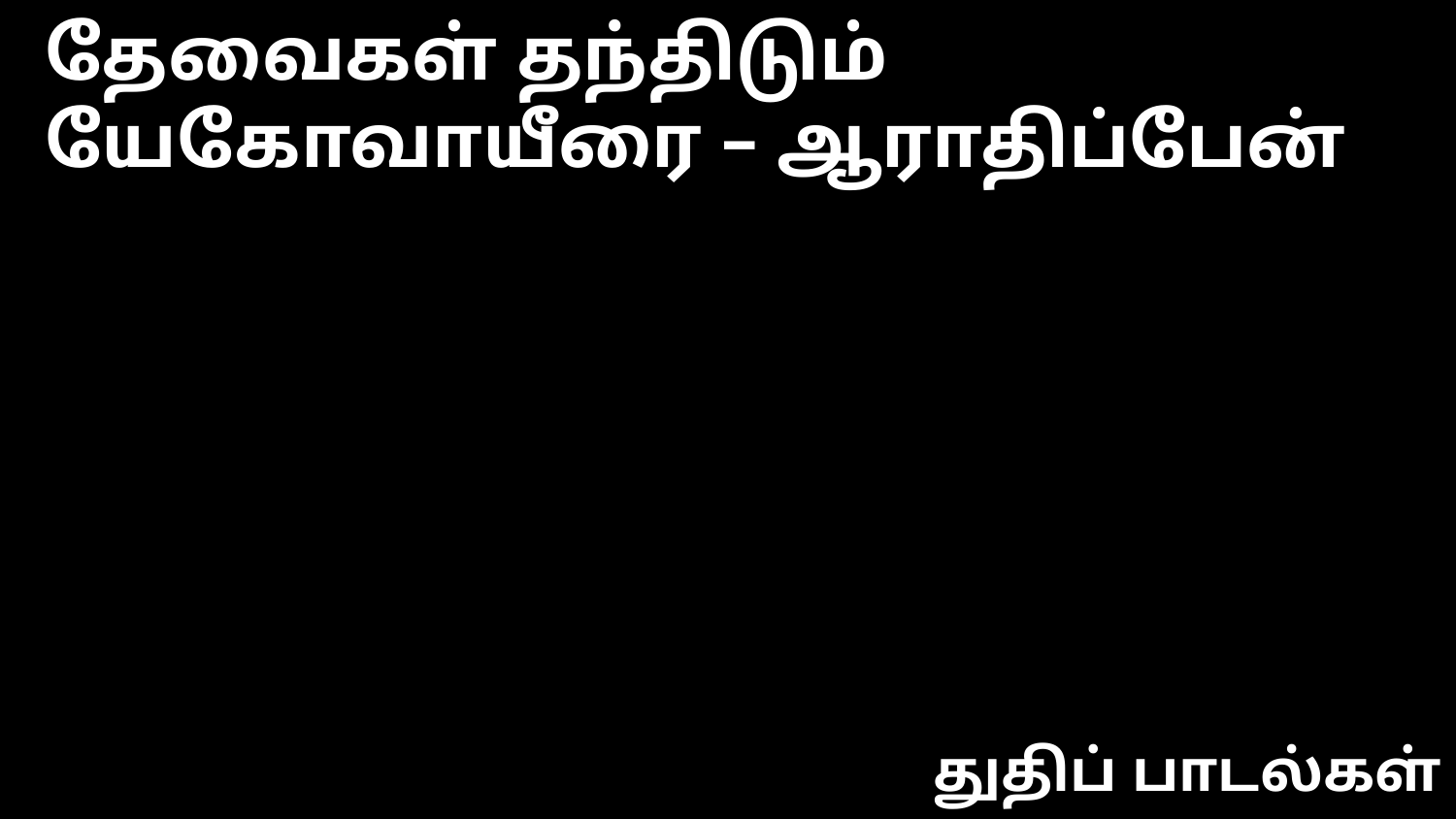

தேவைகள் தந்திடும் யேகோவாயீரை – ஆராதிப்பேன்

துதிப் பாடல்கள்